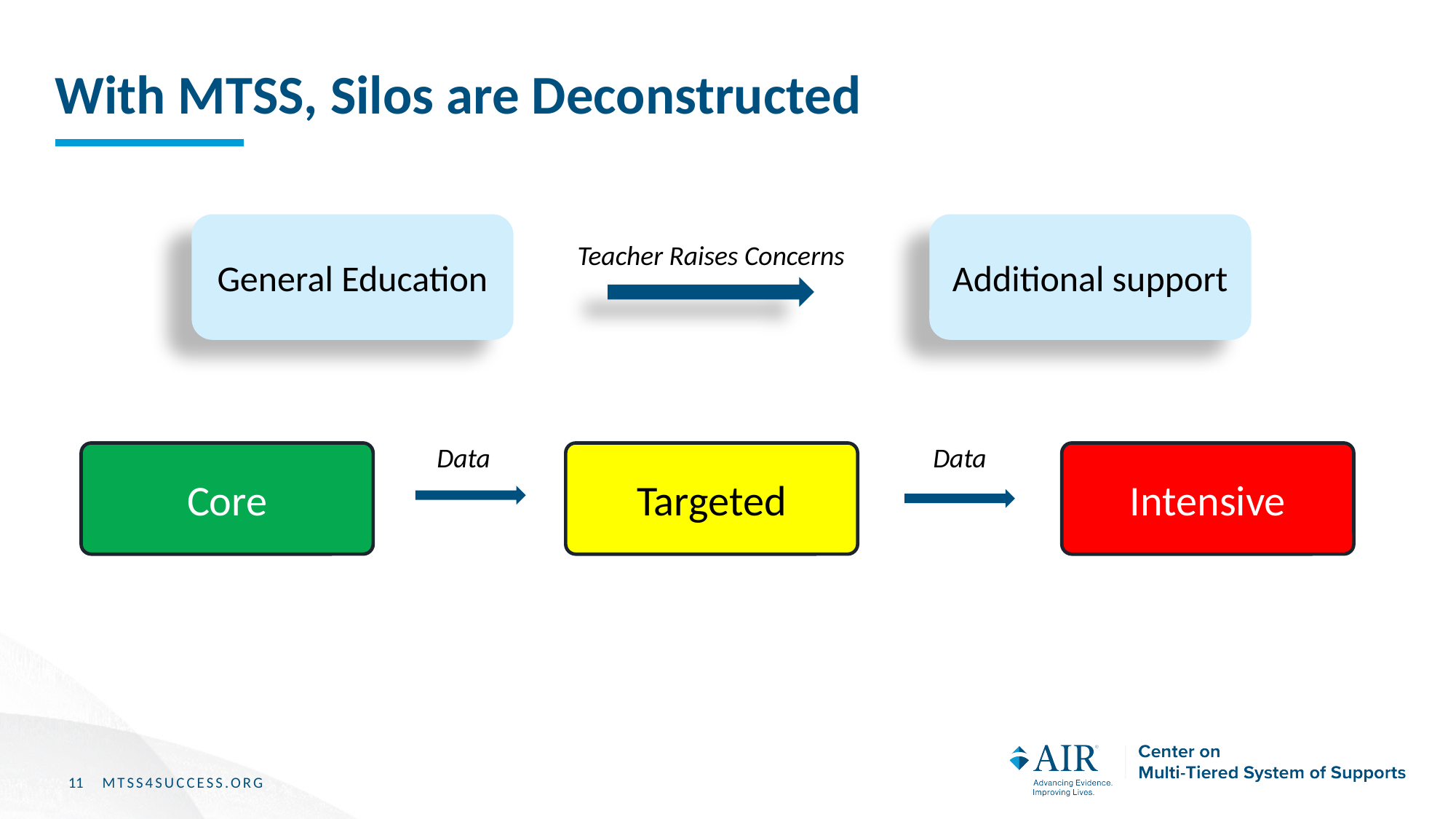

# With MTSS, Silos are Deconstructed
General Education
Additional support
Teacher Raises Concerns

Data
Data
Targeted
Intensive
Core

11